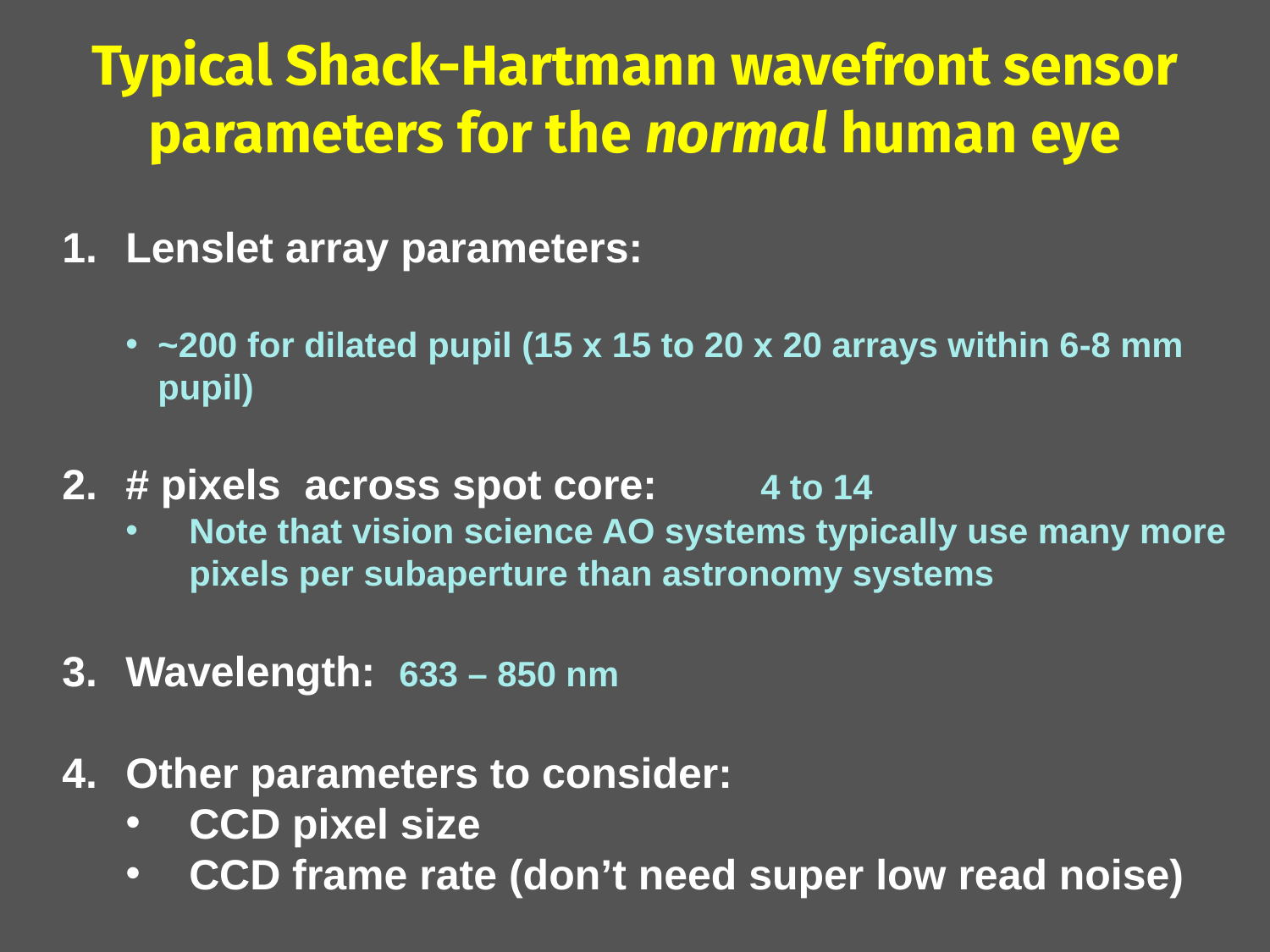

Typical Shack-Hartmann wavefront sensor parameters for the normal human eye
Lenslet array parameters:

~200 for dilated pupil (15 x 15 to 20 x 20 arrays within 6-8 mm pupil)

# pixels  across spot core:	4 to 14
Note that vision science AO systems typically use many more pixels per subaperture than astronomy systems

Wavelength:  633 – 850 nm

Other parameters to consider:
CCD pixel size
CCD frame rate (don’t need super low read noise)